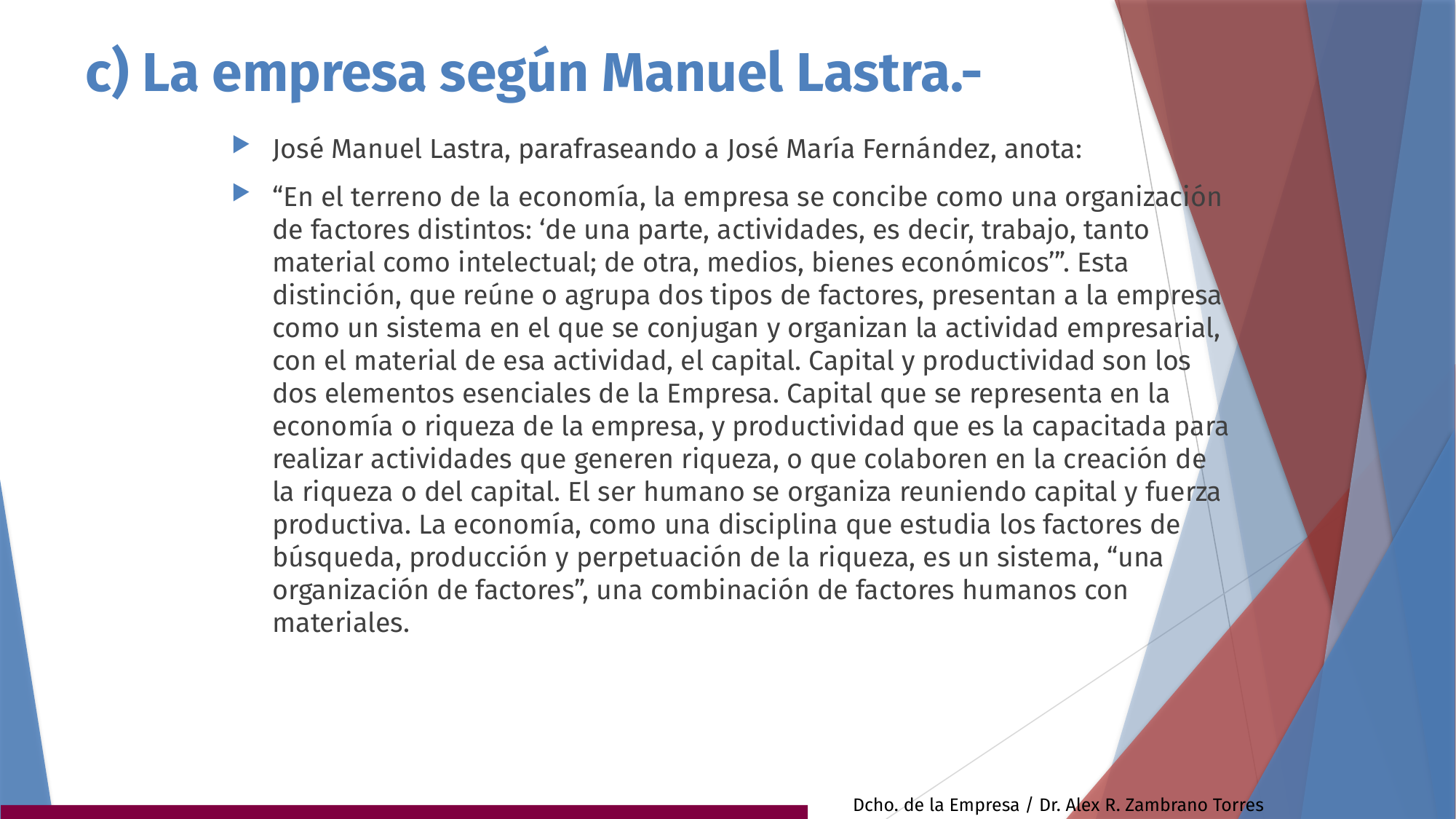

# c) La empresa según Manuel Lastra.-
José Manuel Lastra, parafraseando a José María Fernández, anota:
“En el terreno de la economía, la empresa se concibe como una organización de factores distintos: ‘de una parte, actividades, es decir, trabajo, tanto material como intelectual; de otra, medios, bienes económicos’”. Esta distinción, que reúne o agrupa dos tipos de factores, presentan a la empresa como un sistema en el que se conjugan y organizan la actividad empresarial, con el material de esa actividad, el capital. Capital y productividad son los dos elementos esenciales de la Empresa. Capital que se representa en la economía o riqueza de la empresa, y productividad que es la capacitada para realizar actividades que generen riqueza, o que colaboren en la creación de la riqueza o del capital. El ser humano se organiza reuniendo capital y fuerza productiva. La economía, como una disciplina que estudia los factores de búsqueda, producción y perpetuación de la riqueza, es un sistema, “una organización de factores”, una combinación de factores humanos con materiales.